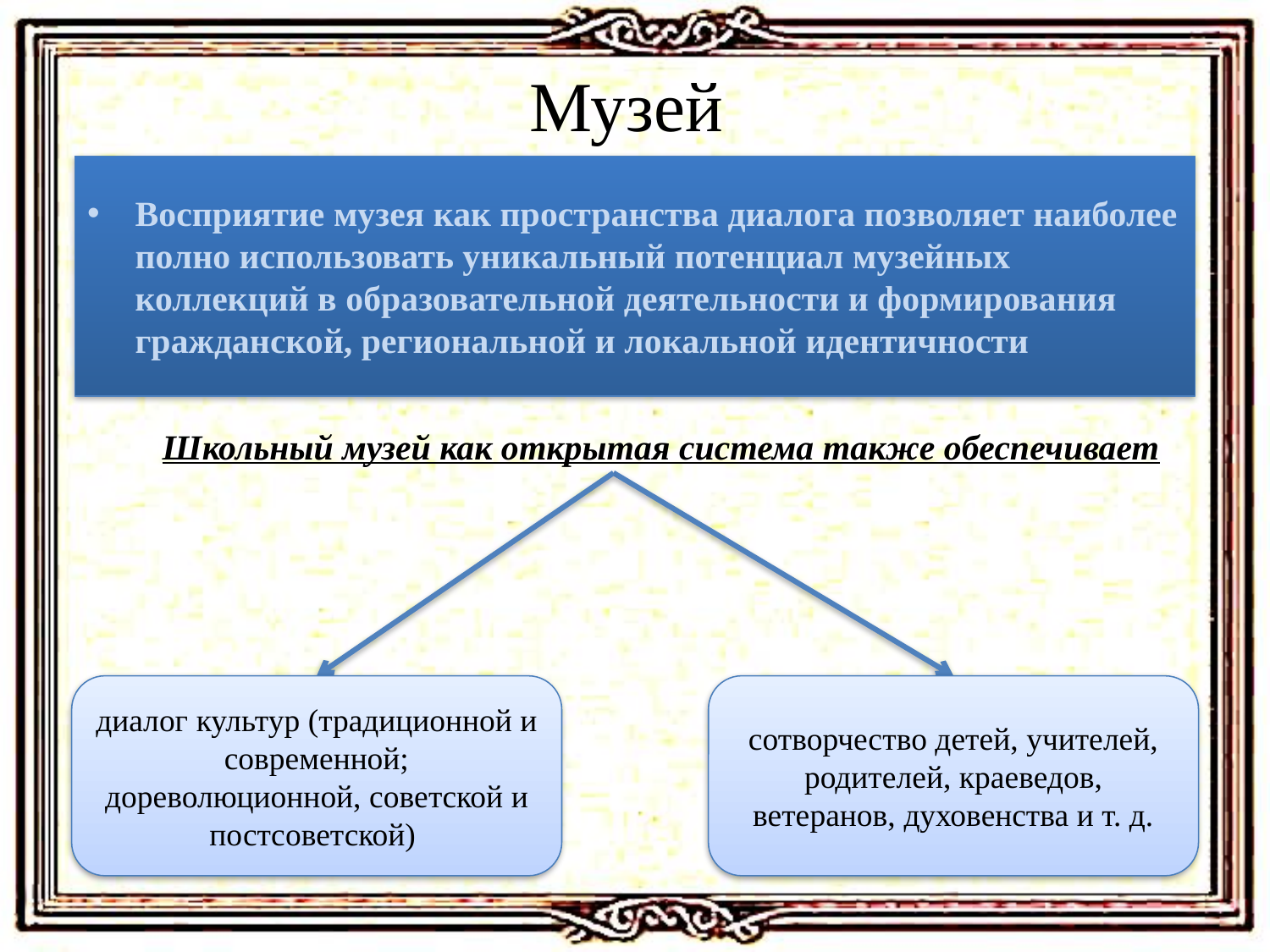

Музей
Восприятие музея как пространства диалога позволяет наиболее полно использовать уникальный потенциал музейных коллекций в образовательной деятельности и формирования гражданской, региональной и локальной идентичности
Школьный музей как открытая система также обеспечивает
диалог культур (традиционной и современной; дореволюционной, советской и постсоветской)
сотворчество детей, учителей, родителей, краеведов, ветеранов, духовенства и т. д.